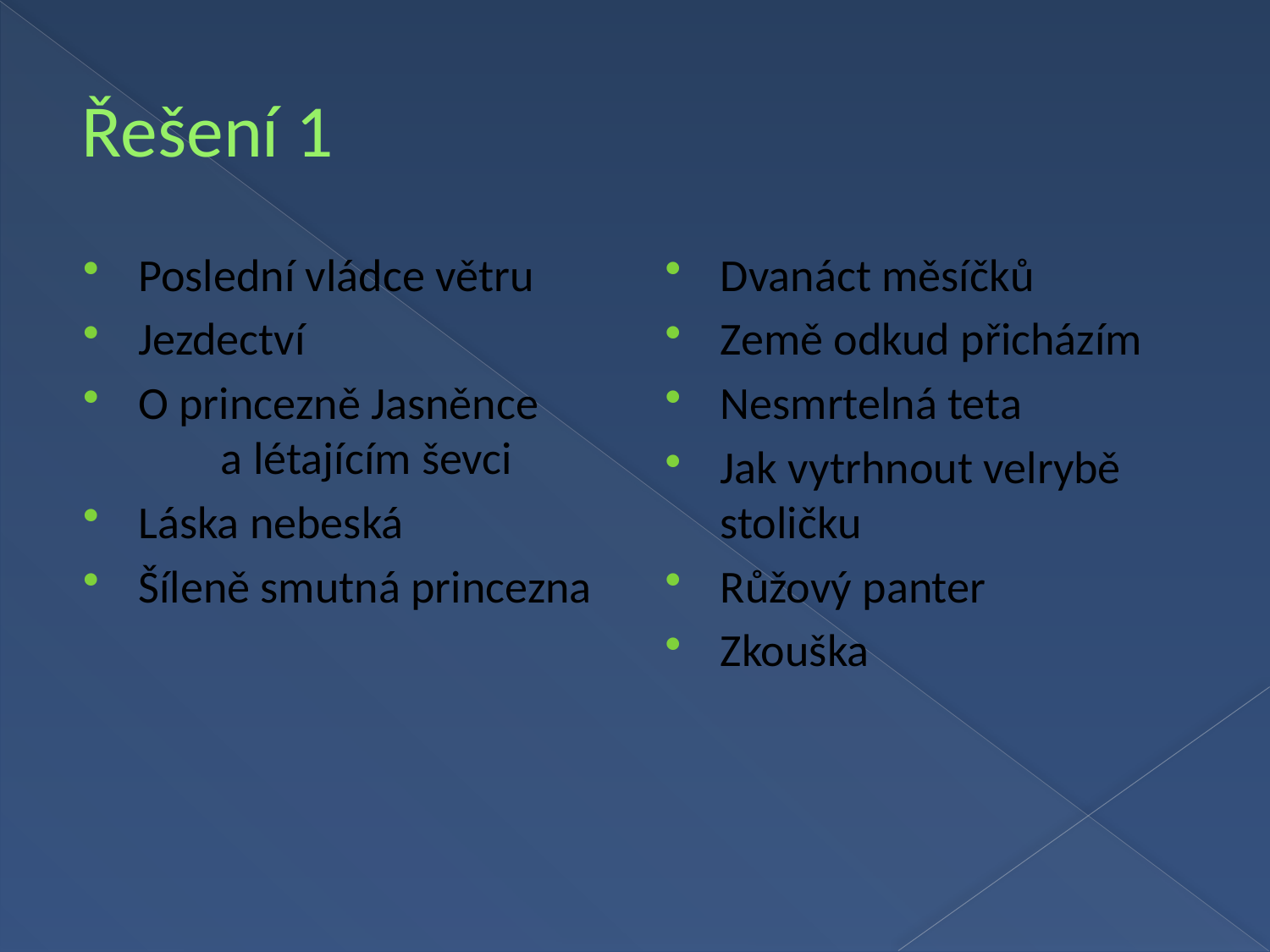

# Řešení 1
Poslední vládce větru
Jezdectví
O princezně Jasněnce               a létajícím ševci
Láska nebeská
Šíleně smutná princezna
Dvanáct měsíčků
Země odkud přicházím
Nesmrtelná teta
Jak vytrhnout velrybě stoličku
Růžový panter
Zkouška